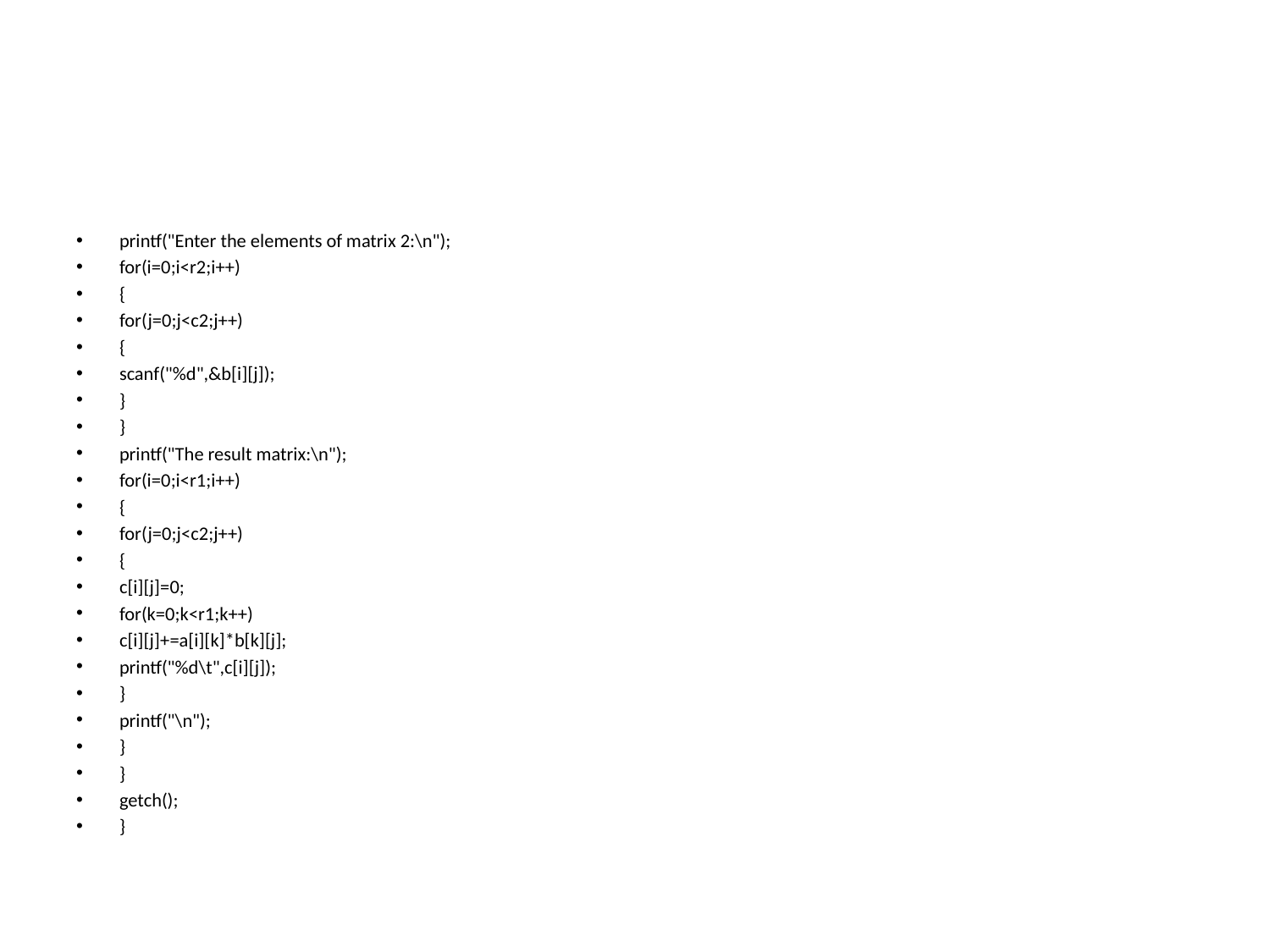

#
printf("Enter the elements of matrix 2:\n");
for(i=0;i<r2;i++)
{
for(j=0;j<c2;j++)
{
scanf("%d",&b[i][j]);
}
}
printf("The result matrix:\n");
for(i=0;i<r1;i++)
{
for(j=0;j<c2;j++)
{
c[i][j]=0;
for(k=0;k<r1;k++)
c[i][j]+=a[i][k]*b[k][j];
printf("%d\t",c[i][j]);
}
printf("\n");
}
}
getch();
}